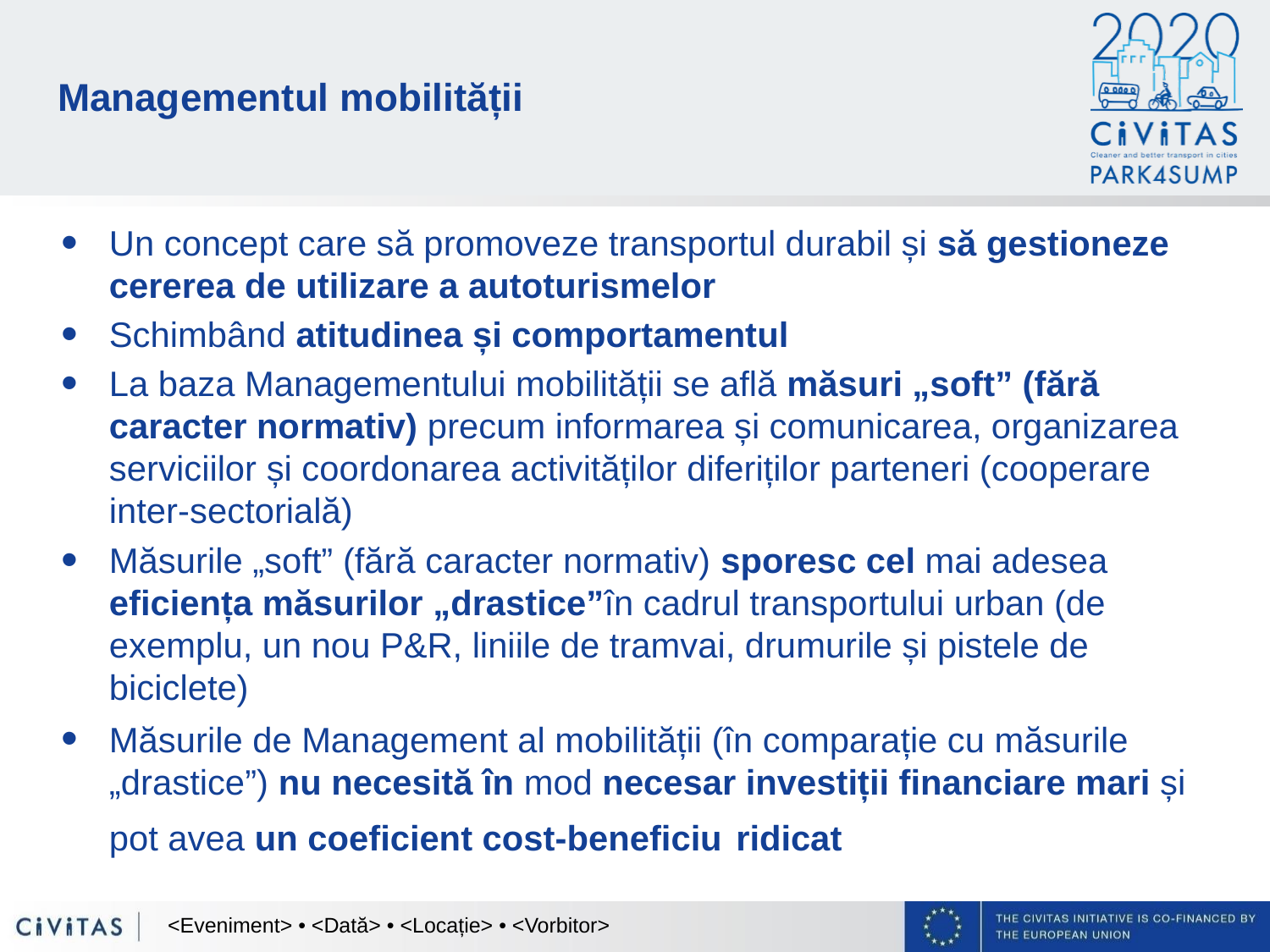

# Managementul mobilității
Un concept care să promoveze transportul durabil și să gestioneze cererea de utilizare a autoturismelor
Schimbând atitudinea și comportamentul
La baza Managementului mobilității se află măsuri „soft” (fără caracter normativ) precum informarea și comunicarea, organizarea serviciilor și coordonarea activităților diferiților parteneri (cooperare inter-sectorială)
Măsurile „soft” (fără caracter normativ) sporesc cel mai adesea eficiența măsurilor „drastice”în cadrul transportului urban (de exemplu, un nou P&R, liniile de tramvai, drumurile și pistele de biciclete)
Măsurile de Management al mobilității (în comparație cu măsurile „drastice”) nu necesită în mod necesar investiții financiare mari și pot avea un coeficient cost-beneficiu ridicat
<Eveniment> • <Dată> • <Locație> • <Vorbitor>